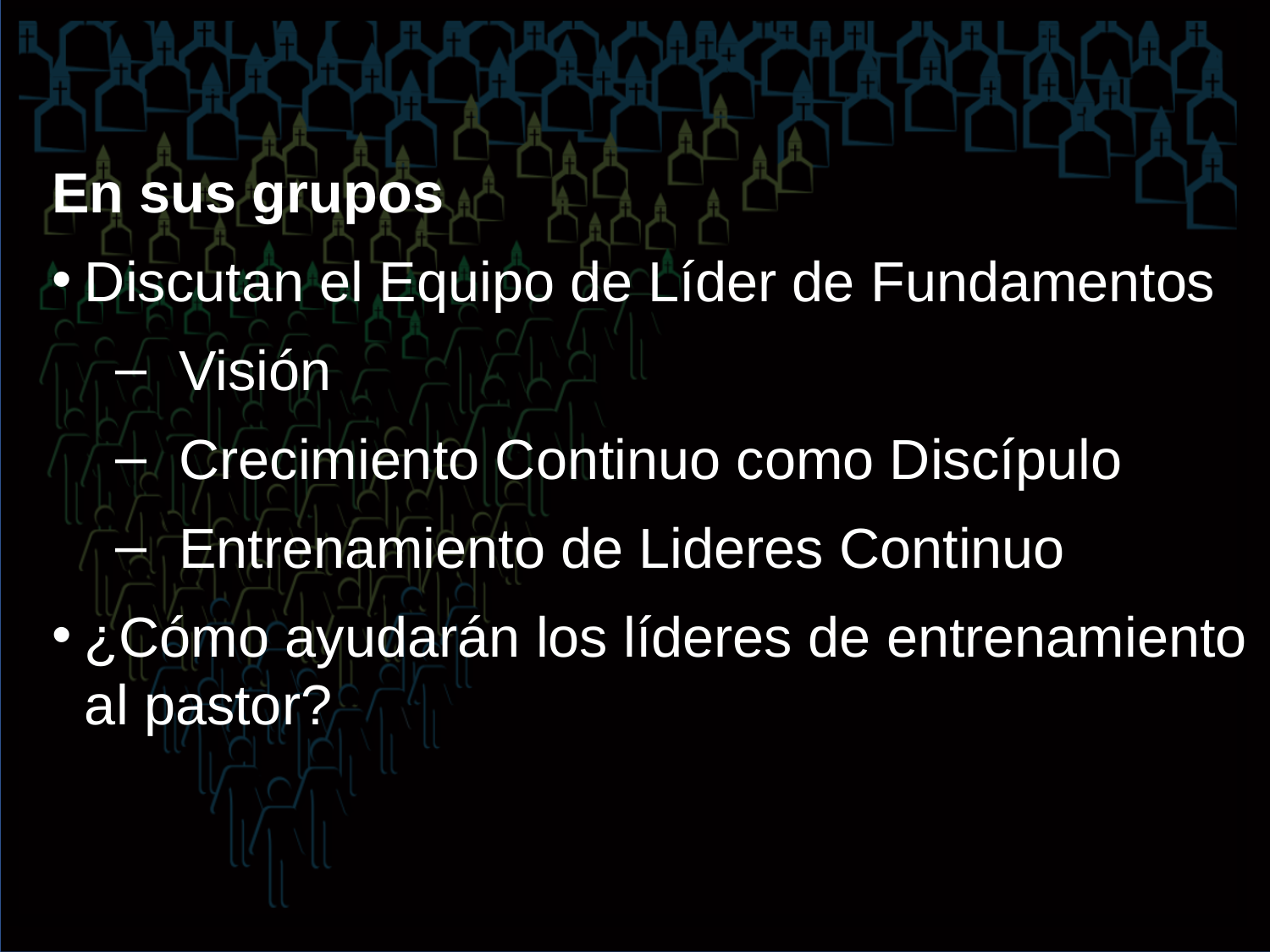

En sus grupos
Discutan el Equipo de Líder de Fundamentos
Visión
Crecimiento Continuo como Discípulo
Entrenamiento de Lideres Continuo
¿Cómo ayudarán los líderes de entrenamiento al pastor?